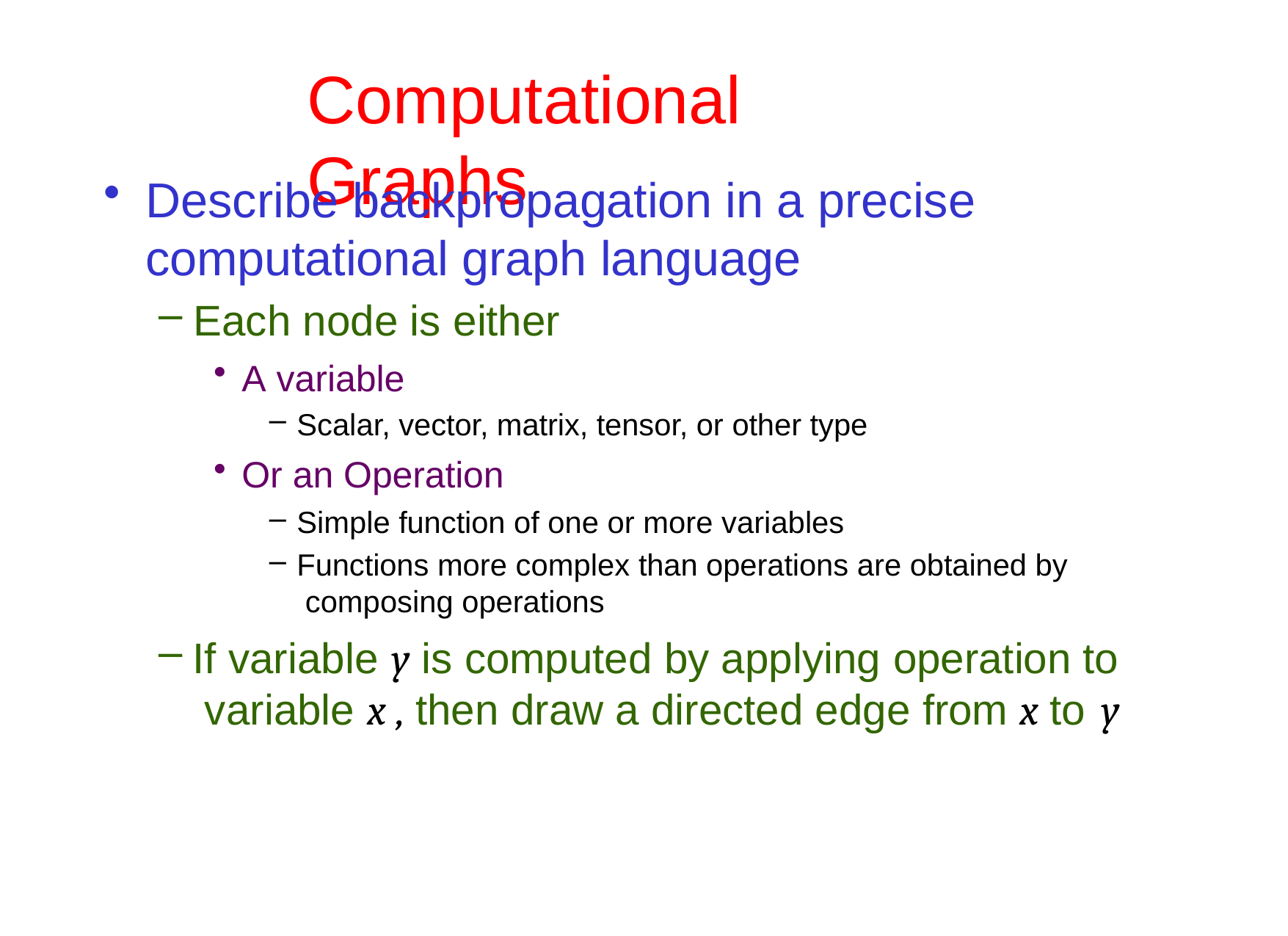

# Computational	Graphs

Describe backpropagation in a precise  computational graph language
Each node is either
A variable
Scalar, vector, matrix, tensor, or other type
Or an Operation
Simple function of one or more variables
Functions more complex than operations are obtained by  composing operations
If variable y is computed by applying operation to  variable x , then draw a directed edge from x to y